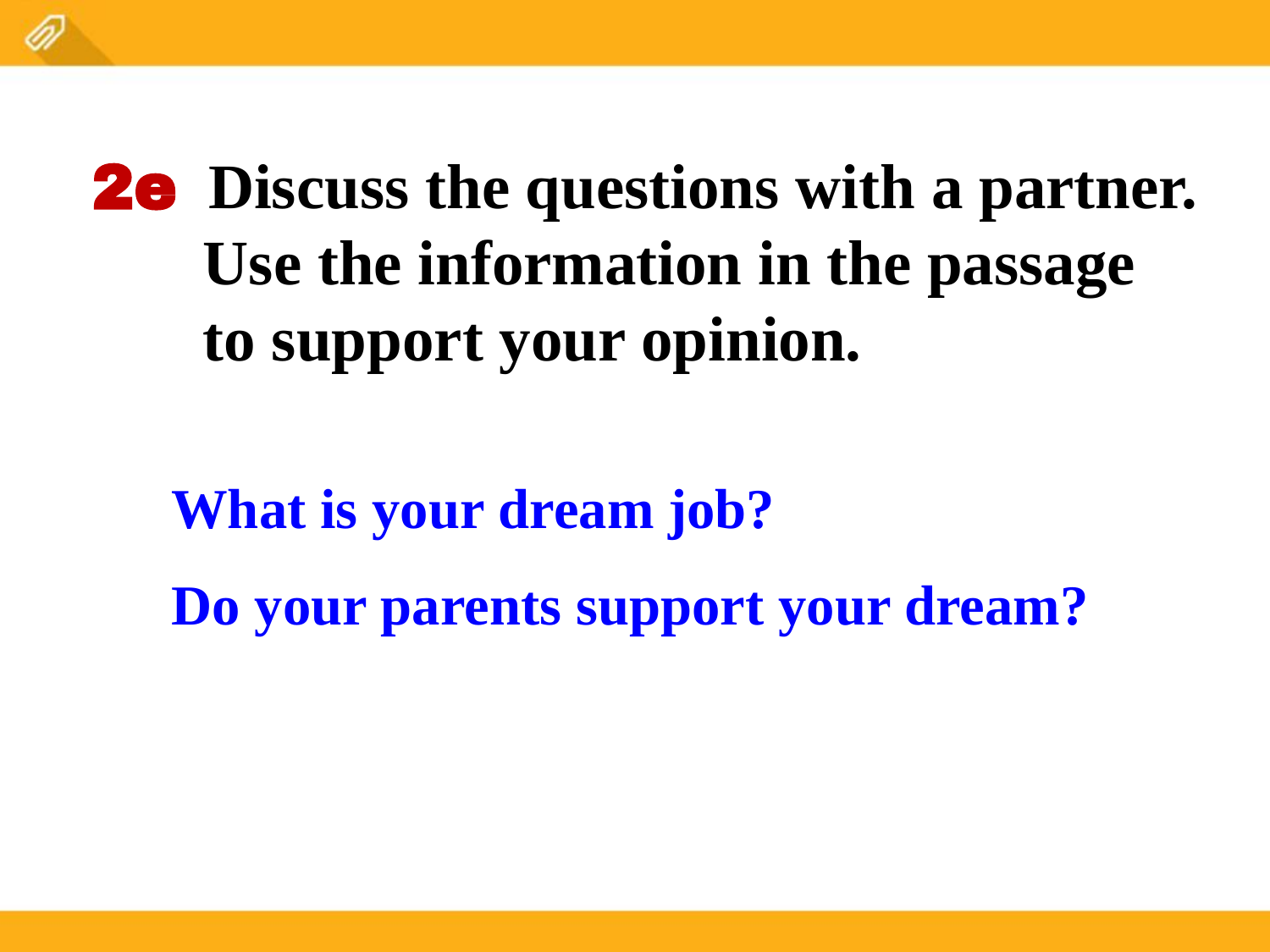

2e  Discuss the questions with a partner.
       Use the information in the passage
       to support your opinion.
What is your dream job?
Do your parents support your dream?